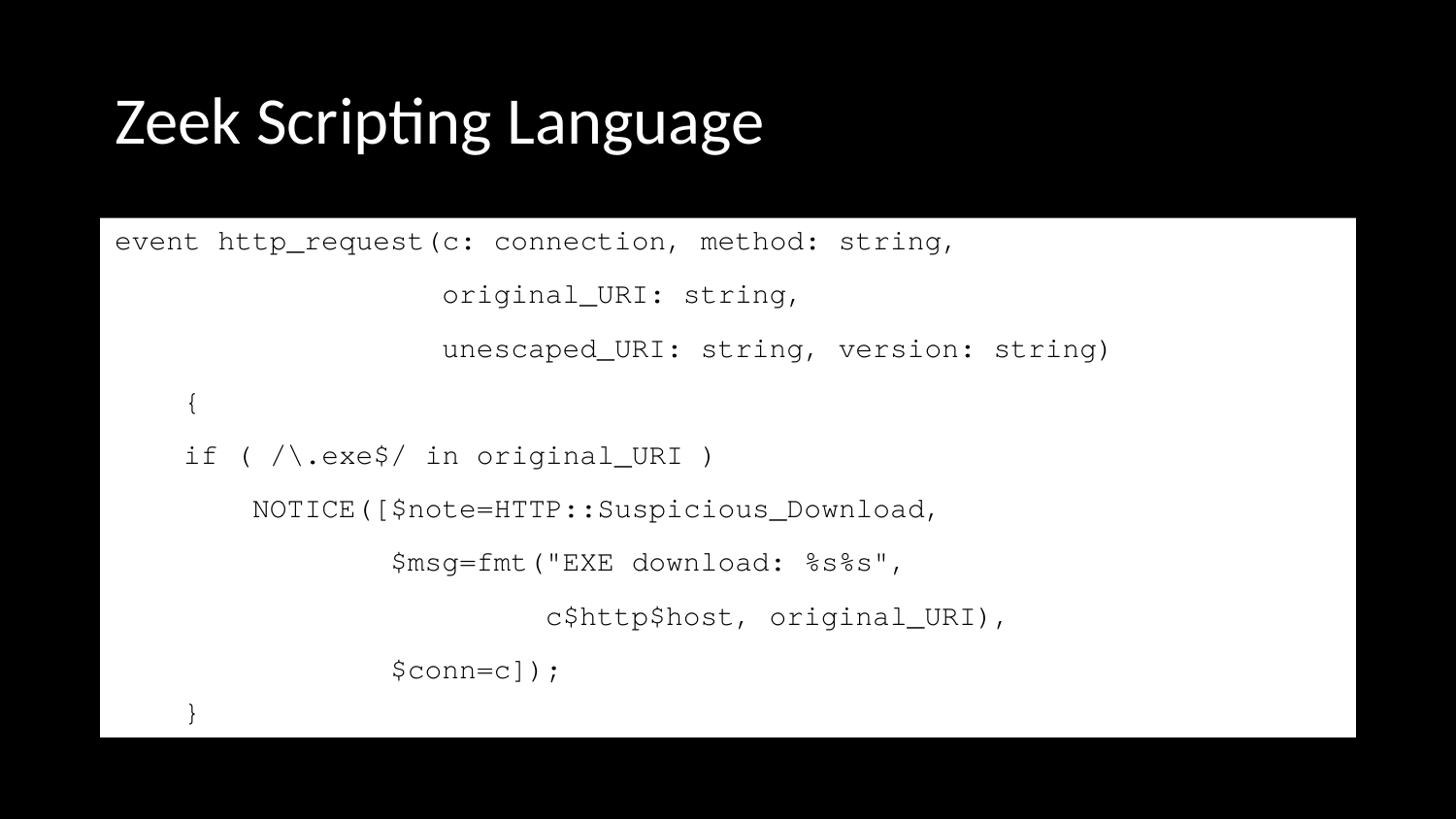

# Zeek Scripting Language
event http_request(c: connection, method: string,
                   original_URI: string,
                   unescaped_URI: string, version: string)
    {
    if ( /\.exe$/ in original_URI )
        NOTICE([$note=HTTP::Suspicious_Download,
                $msg=fmt("EXE download: %s%s",
                         c$http$host, original_URI),
                $conn=c]);
    }